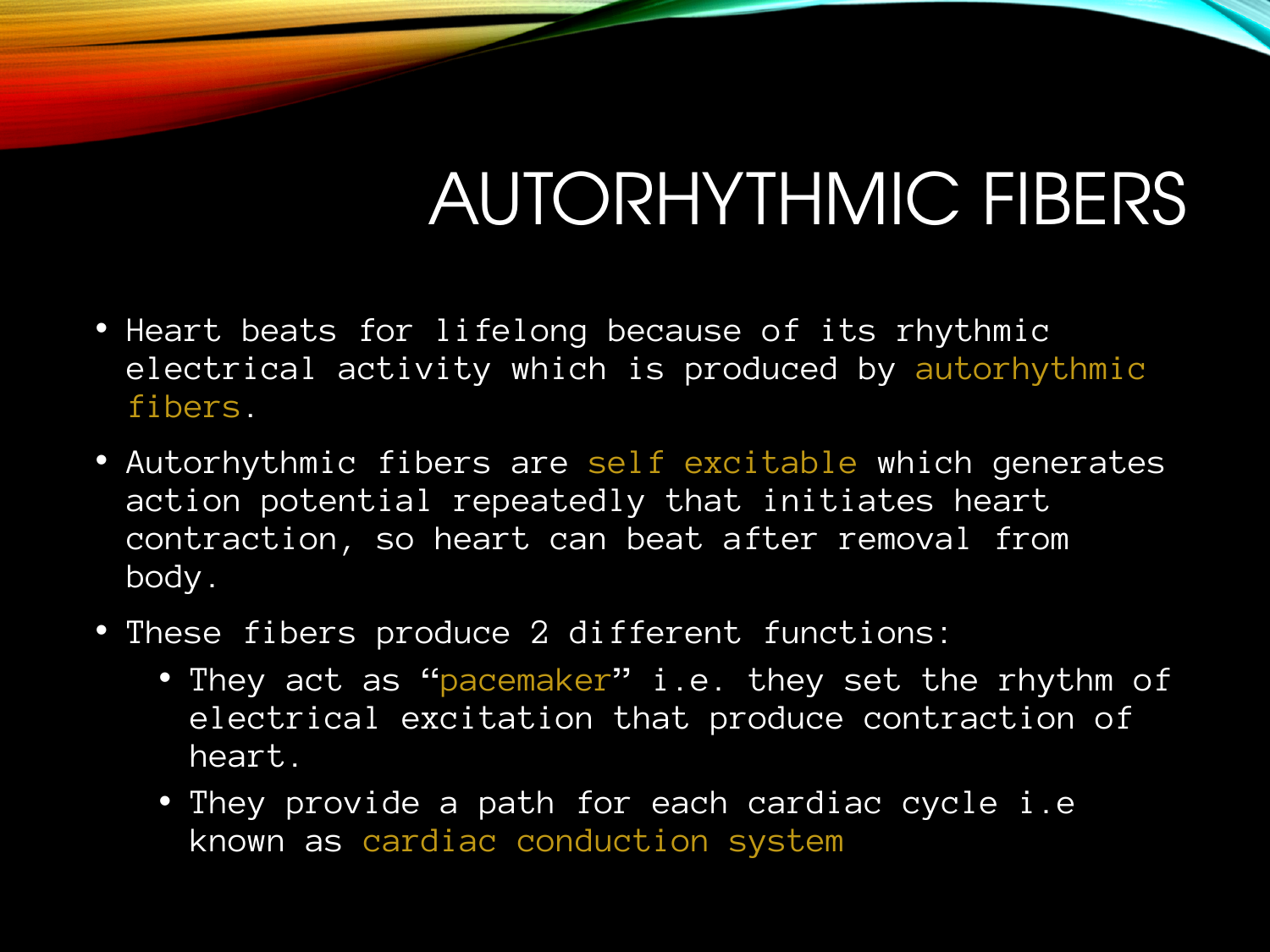

# Autorhythmic fibers
Heart beats for lifelong because of its rhythmic electrical activity which is produced by autorhythmic fibers.
Autorhythmic fibers are self excitable which generates action potential repeatedly that initiates heart contraction, so heart can beat after removal from body.
These fibers produce 2 different functions:
They act as “pacemaker” i.e. they set the rhythm of electrical excitation that produce contraction of heart.
They provide a path for each cardiac cycle i.e known as cardiac conduction system